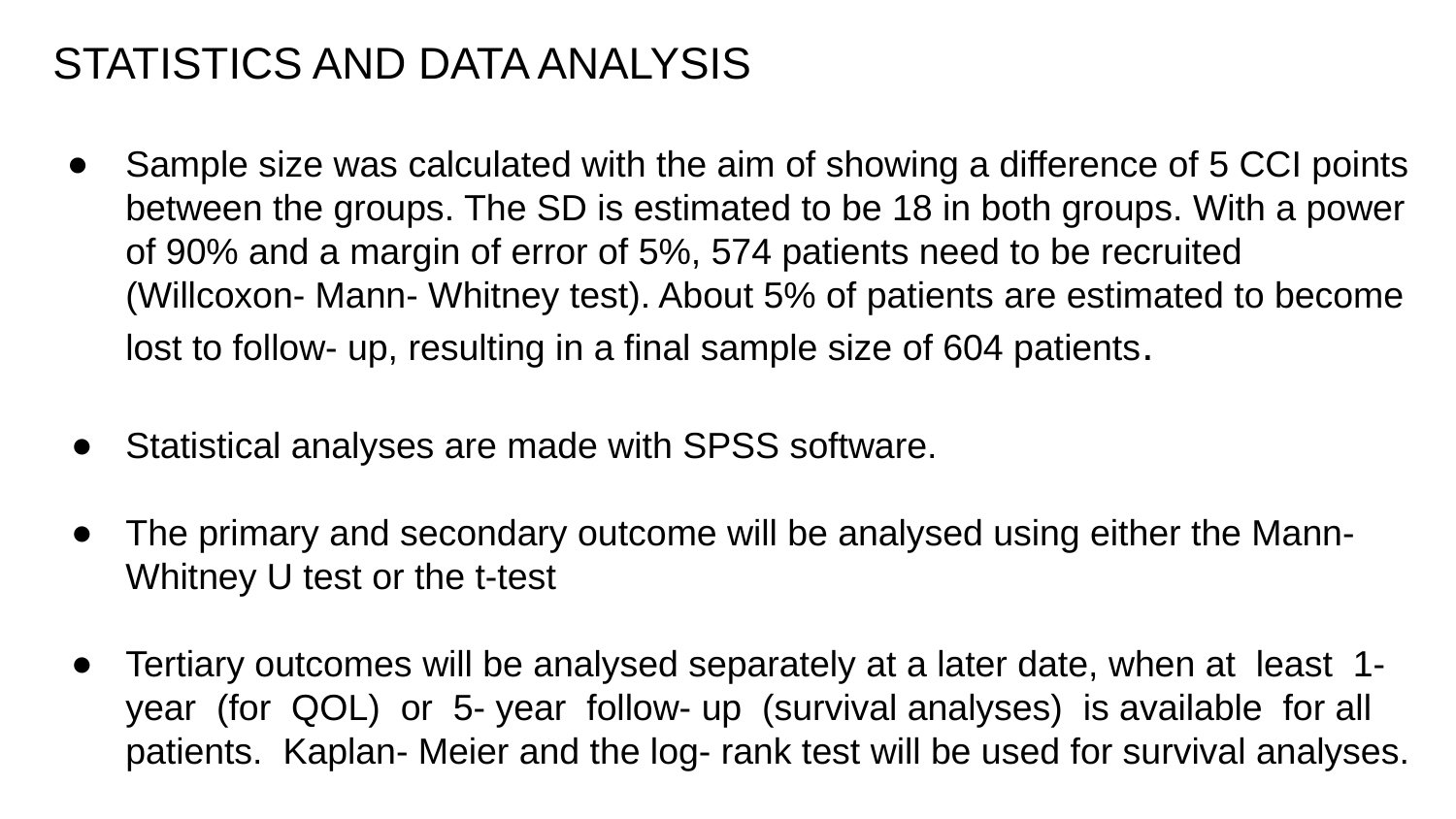

STATISTICS AND DATA ANALYSIS

Sample size was calculated with the aim of showing a difference of 5 CCI points between the groups. The SD is estimated to be 18 in both groups. With a power of 90% and a margin of error of 5%, 574 patients need to be recruited (Willcoxon- Mann- Whitney test). About 5% of patients are estimated to become lost to follow- up, resulting in a final sample size of 604 patients.

Statistical analyses are made with SPSS software.

The primary and secondary outcome will be analysed using either the Mann- Whitney U test or the t-test

Tertiary outcomes will be analysed separately at a later date, when at  least  1- year  (for  QOL)  or  5- year  follow- up  (survival analyses)  is available  for all patients.  Kaplan- Meier and the log- rank test will be used for survival analyses.